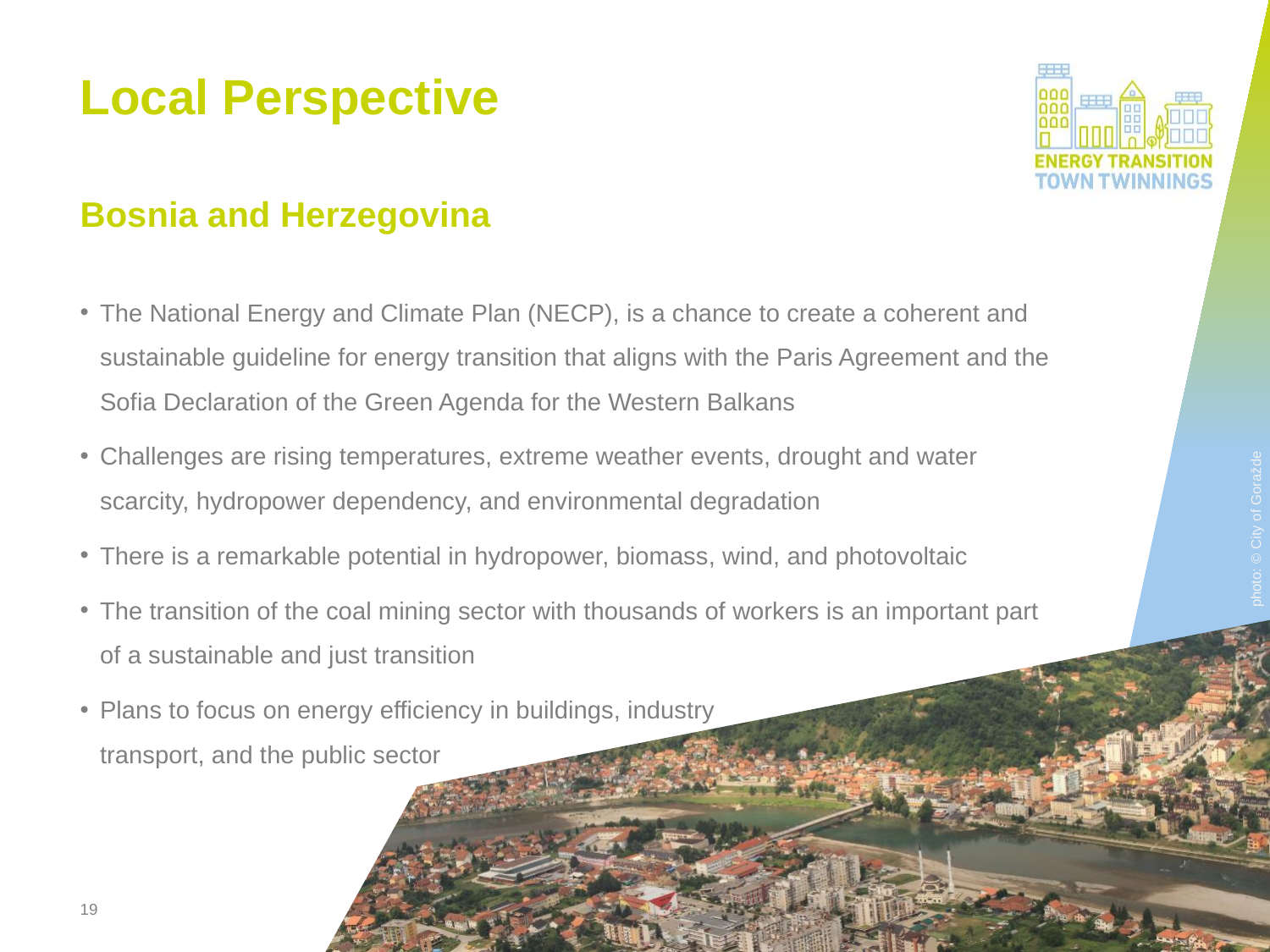

# Local Perspective
Bosnia and Herzegovina
The National Energy and Climate Plan (NECP), is a chance to create a coherent and sustainable guideline for energy transition that aligns with the Paris Agreement and the Sofia Declaration of the Green Agenda for the Western Balkans
Challenges are rising temperatures, extreme weather events, drought and water scarcity, hydropower dependency, and environmental degradation
There is a remarkable potential in hydropower, biomass, wind, and photovoltaic
The transition of the coal mining sector with thousands of workers is an important part
of a sustainable and just transition
Plans to focus on energy efficiency in buildings, industry
transport, and the public sector

photo: © City of Goražde